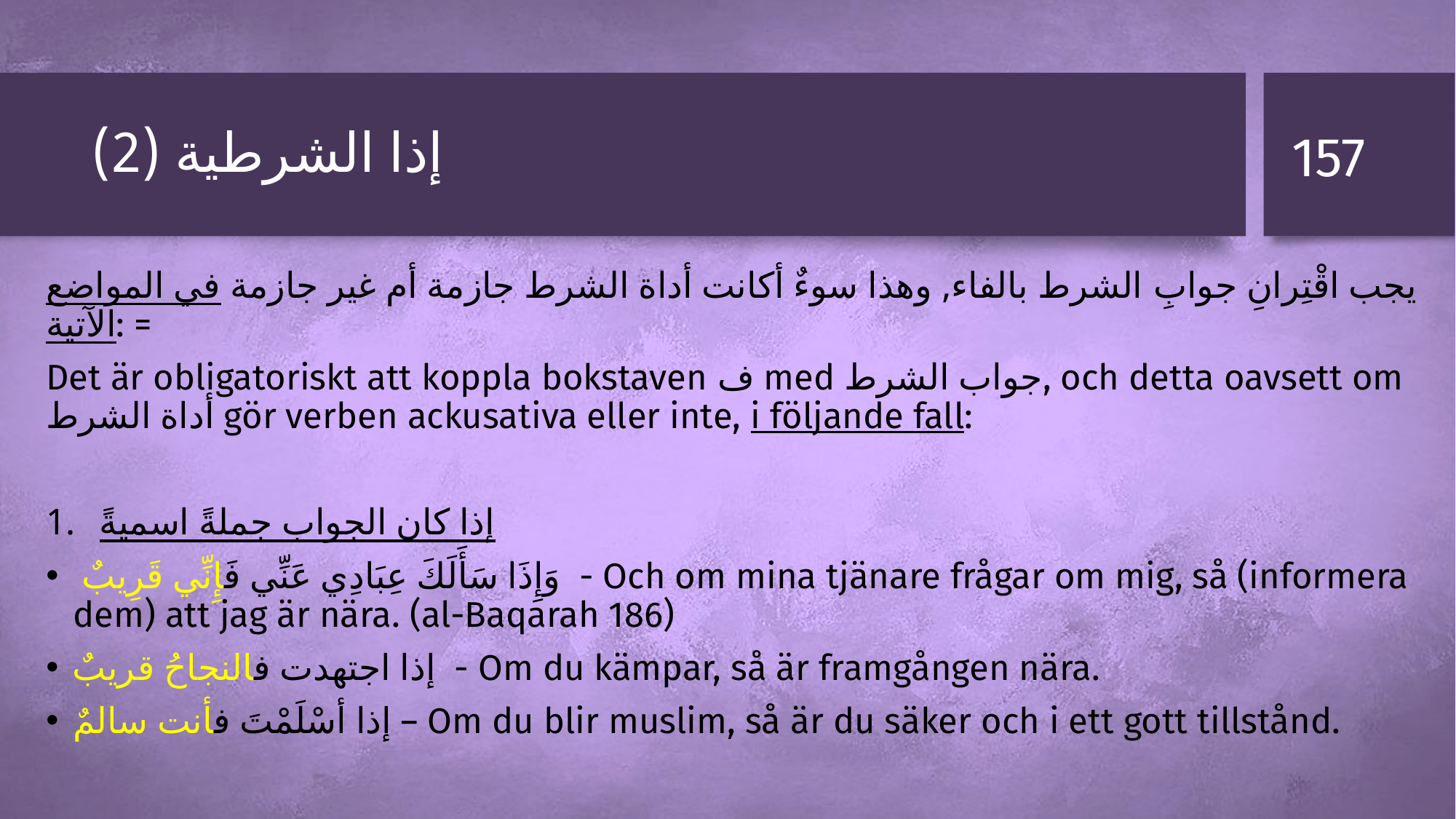

157
# إذا الشرطية (2)
يجب اقْتِرانِ جوابِ الشرط بالفاء, وهذا سوءٌ أكانت أداة الشرط جازمة أم غير جازمة في المواضع الآتية: =
Det är obligatoriskt att koppla bokstaven ف med جواب الشرط, och detta oavsett om أداة الشرط gör verben ackusativa eller inte, i följande fall:

إذا كان الجواب جملةً اسميةً
 وَإِذَا سَأَلَكَ عِبَادِي عَنِّي فَإِنِّي قَرِيبٌ  - Och om mina tjänare frågar om mig, så (informera dem) att jag är nära. (al-Baqarah 186)
إذا اجتهدت فالنجاحُ قريبٌ  - Om du kämpar, så är framgången nära.
إذا أسْلَمْتَ فأنت سالمٌ – Om du blir muslim, så är du säker och i ett gott tillstånd.